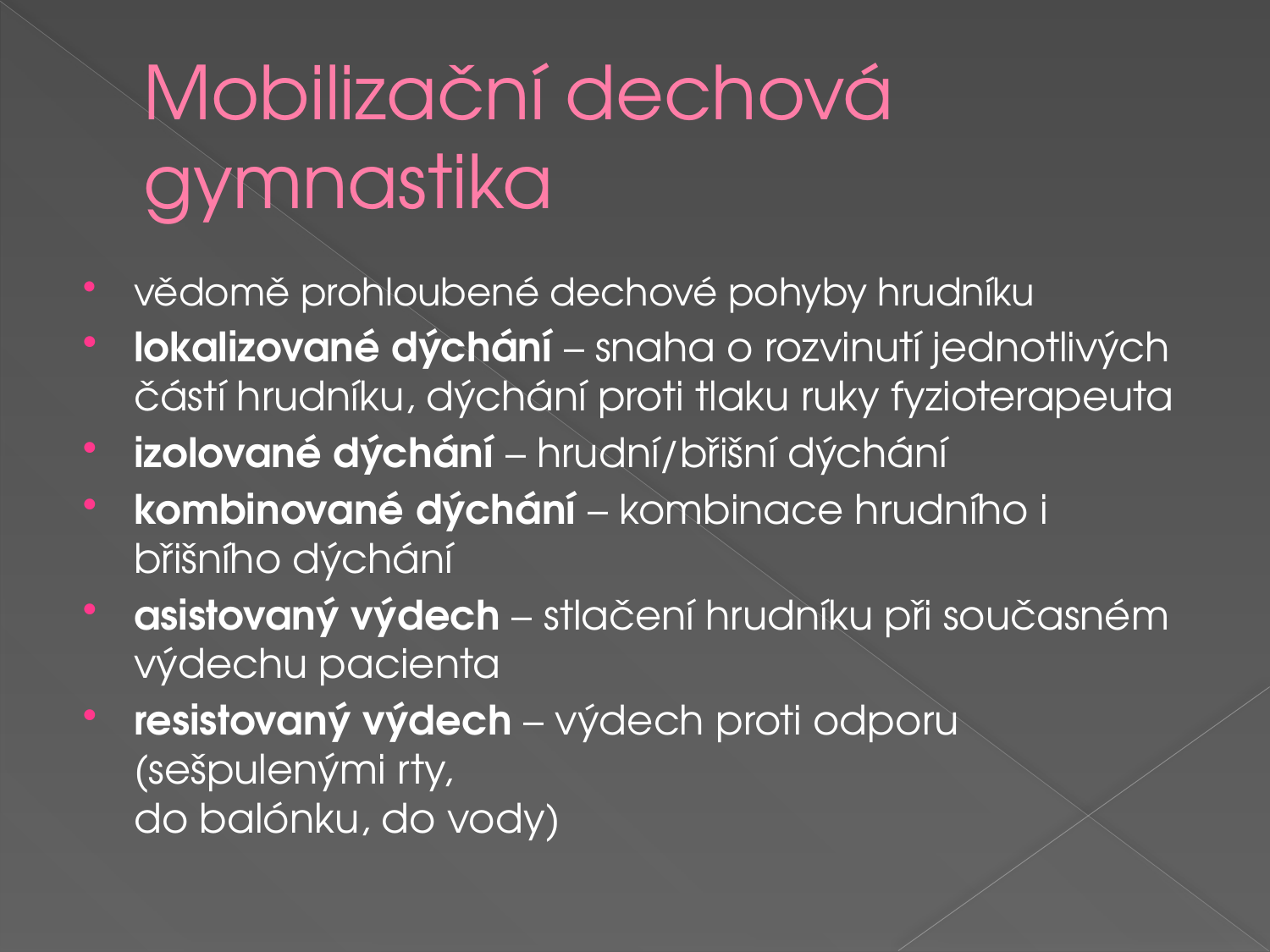

# Mobilizační dechová gymnastika
vědomě prohloubené dechové pohyby hrudníku
lokalizované dýchání – snaha o rozvinutí jednotlivých částí hrudníku, dýchání proti tlaku ruky fyzioterapeuta
izolované dýchání – hrudní/břišní dýchání
kombinované dýchání – kombinace hrudního i břišního dýchání
asistovaný výdech – stlačení hrudníku při současném výdechu pacienta
resistovaný výdech – výdech proti odporu (sešpulenými rty,
do balónku, do vody)